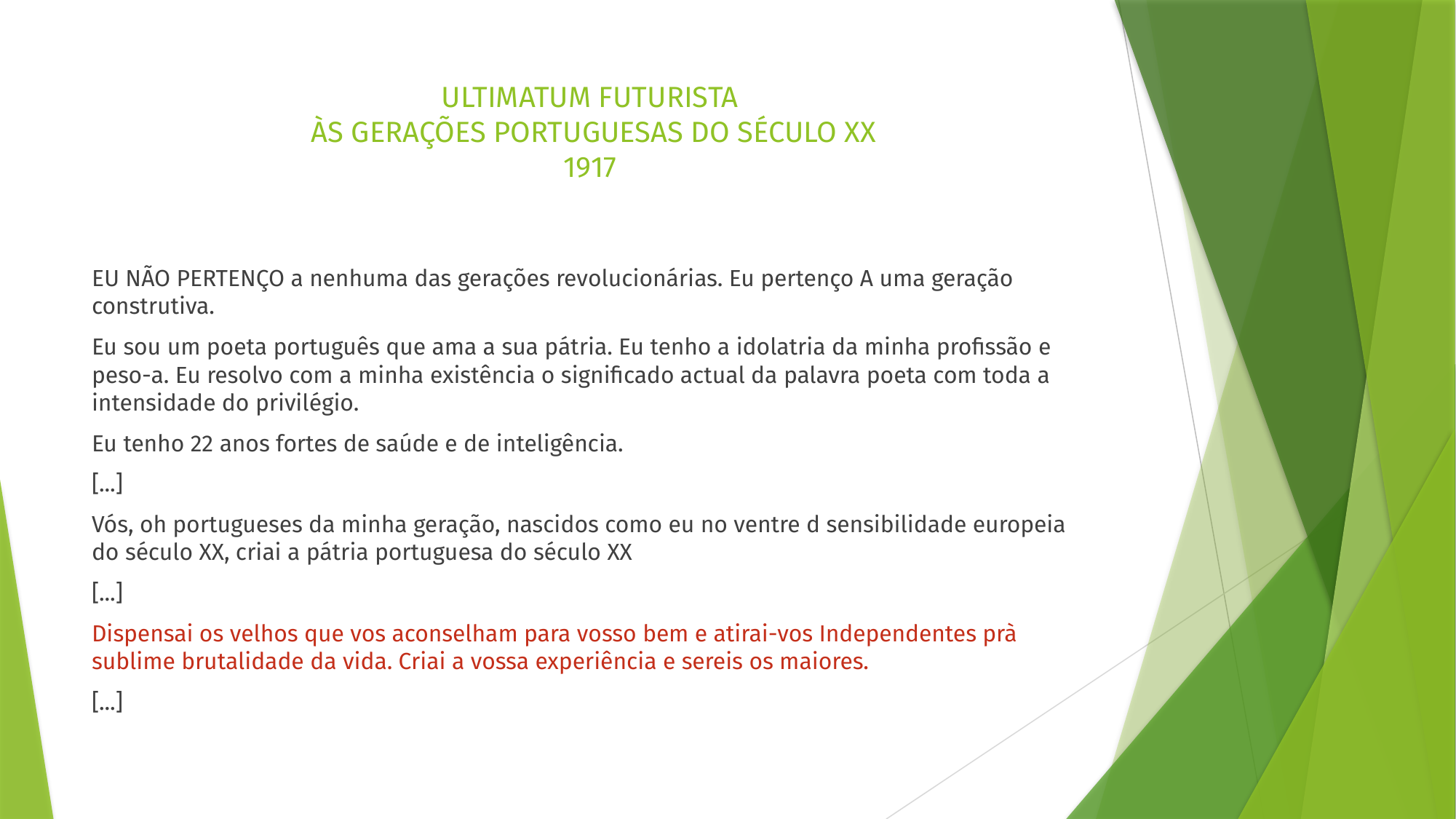

# ULTIMATUM FUTURISTA ÀS GERAÇÕES PORTUGUESAS DO SÉCULO XX 1917
EU NÃO PERTENÇO a nenhuma das gerações revolucionárias. Eu pertenço A uma geração construtiva.
Eu sou um poeta português que ama a sua pátria. Eu tenho a idolatria da minha profissão e peso-a. Eu resolvo com a minha existência o significado actual da palavra poeta com toda a intensidade do privilégio.
Eu tenho 22 anos fortes de saúde e de inteligência.
[...]
Vós, oh portugueses da minha geração, nascidos como eu no ventre d sensibilidade europeia do século XX, criai a pátria portuguesa do século XX
[...]
Dispensai os velhos que vos aconselham para vosso bem e atirai-vos Independentes prà sublime brutalidade da vida. Criai a vossa experiência e sereis os maiores.
[...]